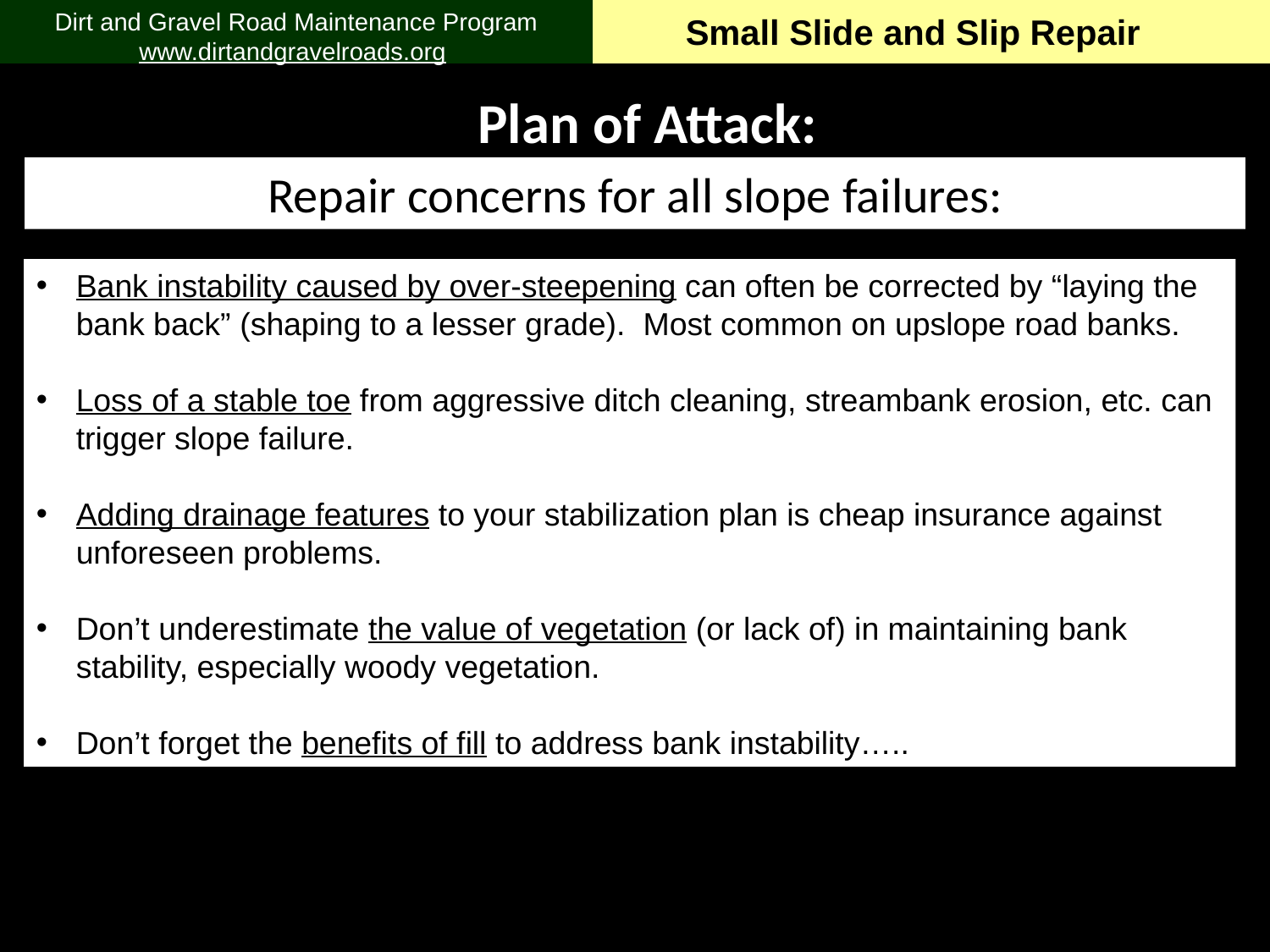

Small Slide and Slip Repair
Plan of Attack:

Repair concerns for all slope failures:
Bank instability caused by over-steepening can often be corrected by “laying the bank back” (shaping to a lesser grade).  Most common on upslope road banks.

Loss of a stable toe from aggressive ditch cleaning, streambank erosion, etc. can trigger slope failure.

Adding drainage features to your stabilization plan is cheap insurance against unforeseen problems.

Don’t underestimate the value of vegetation (or lack of) in maintaining bank stability, especially woody vegetation.

Don’t forget the benefits of fill to address bank instability…..